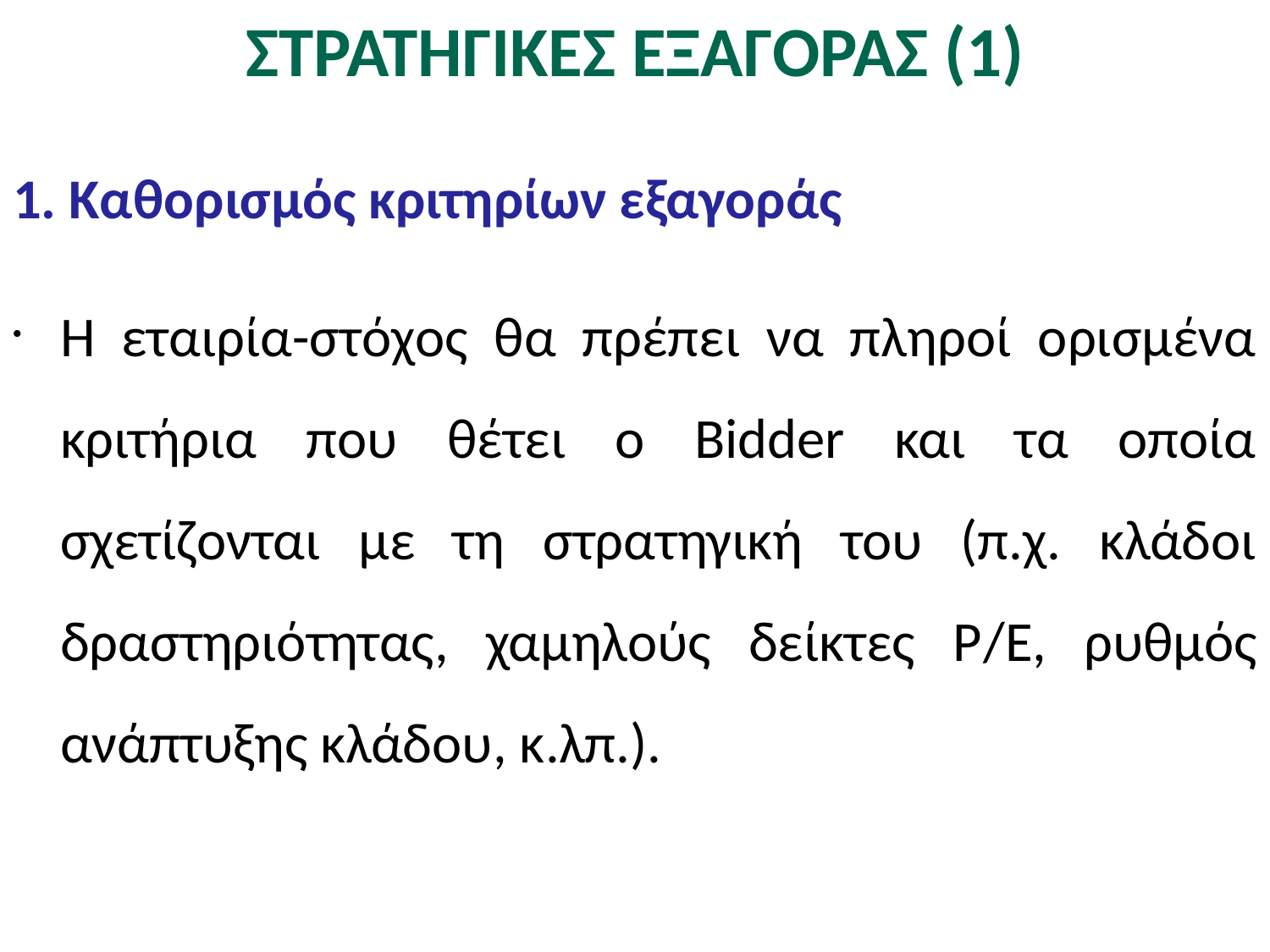

# ΣΤΡΑΤΗΓΙΚΕΣ ΕΞΑΓΟΡΑΣ (1)
1. Καθορισμός κριτηρίων εξαγοράς
Η εταιρία-στόχος θα πρέπει να πληροί ορισμένα κριτήρια που θέτει ο Bidder και τα οποία σχετίζονται με τη στρατηγική του (π.χ. κλάδοι δραστηριότητας, χαμηλούς δείκτες Ρ/Ε, ρυθμός ανάπτυξης κλάδου, κ.λπ.).